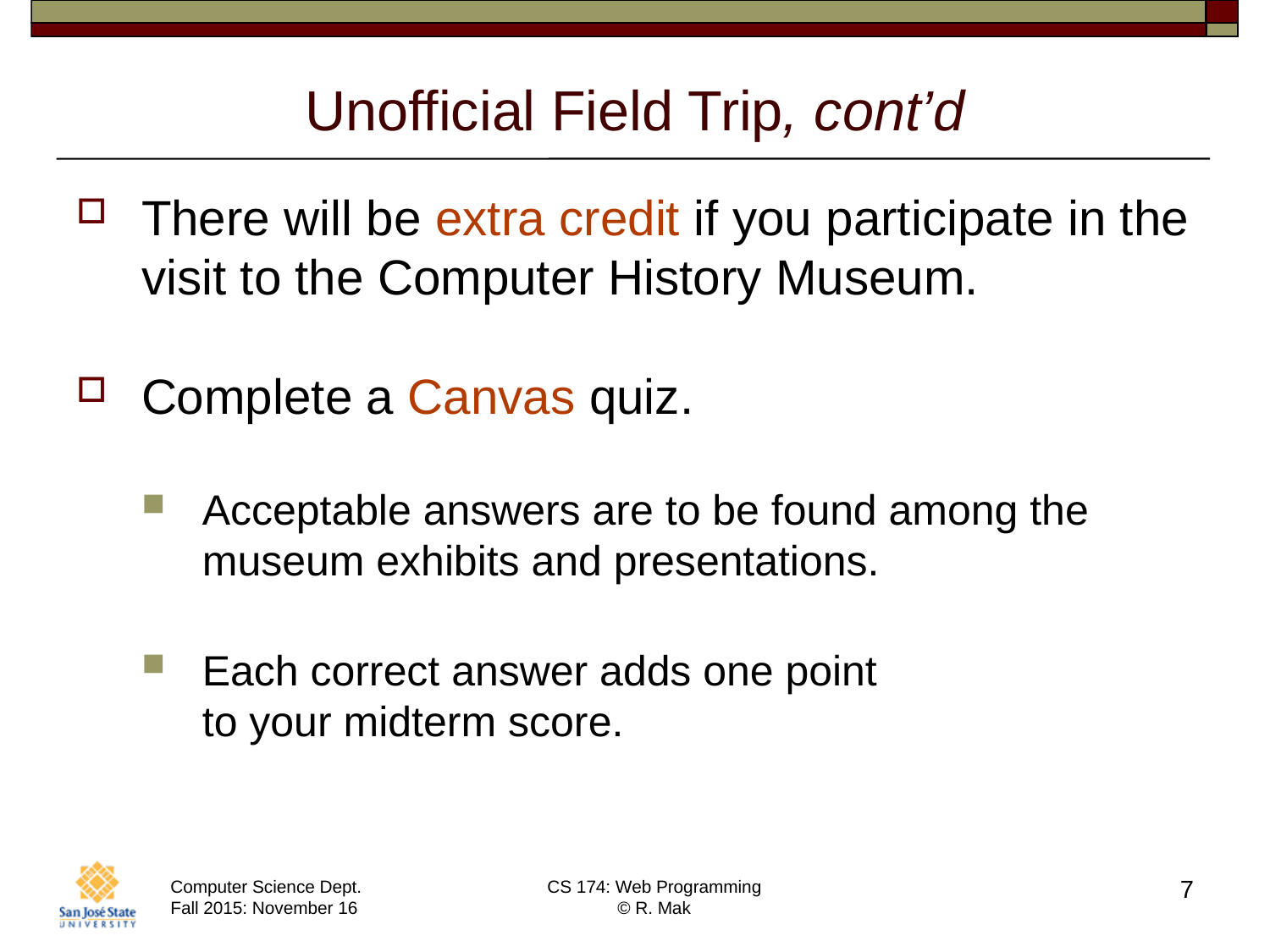

# Unofficial Field Trip, cont’d
There will be extra credit if you participate in the visit to the Computer History Museum.

Complete a Canvas quiz.

Acceptable answers are to be found among the museum exhibits and presentations.

Each correct answer adds one point
to your midterm score.
7